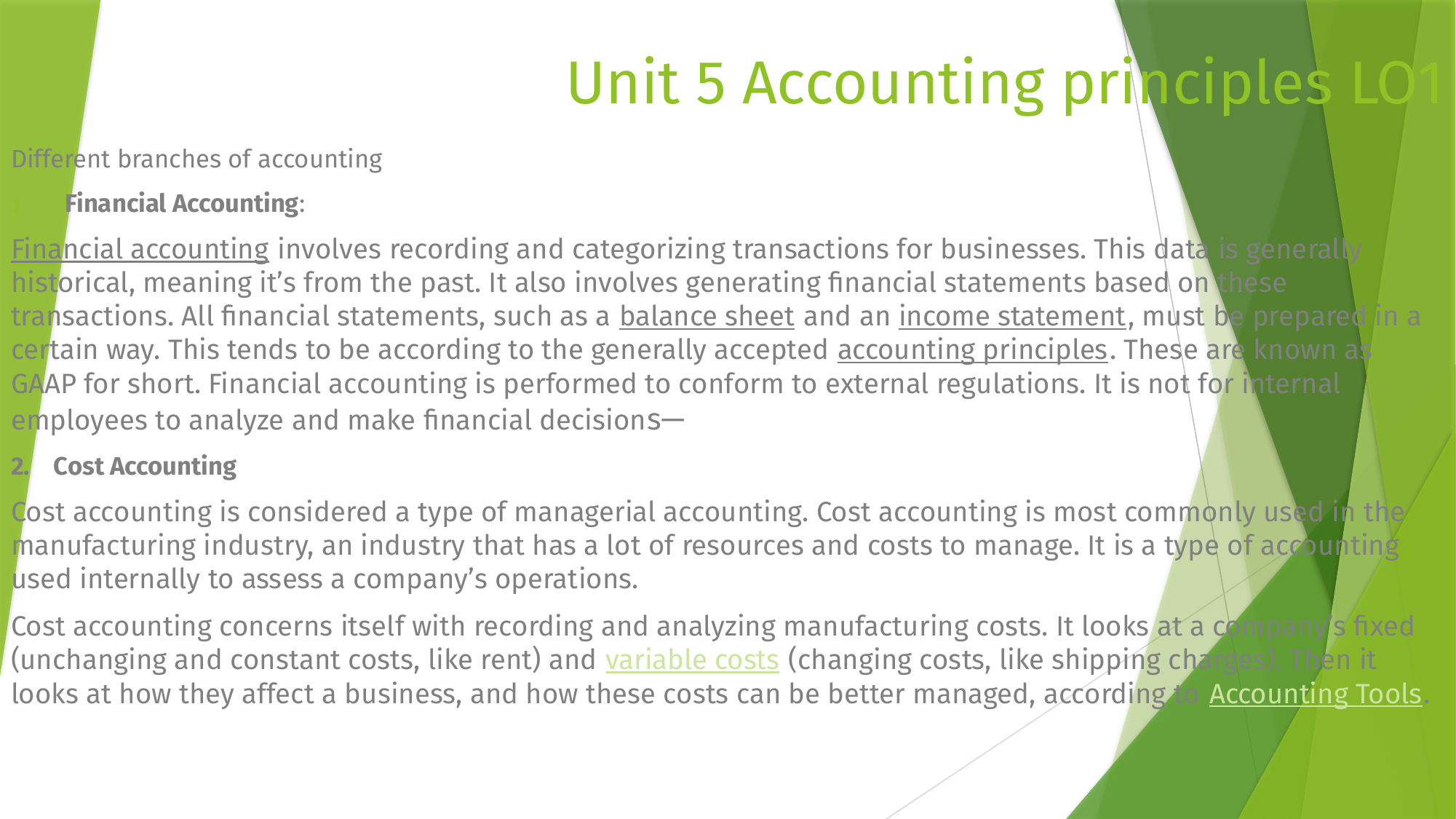

# Unit 5 Accounting principles LO1
Different branches of accounting
Financial Accounting:
Financial accounting involves recording and categorizing transactions for businesses. This data is generally historical, meaning it’s from the past. It also involves generating financial statements based on these transactions. All financial statements, such as a balance sheet and an income statement, must be prepared in a certain way. This tends to be according to the generally accepted accounting principles. These are known as GAAP for short. Financial accounting is performed to conform to external regulations. It is not for internal employees to analyze and make financial decisions—
2.    Cost Accounting
Cost accounting is considered a type of managerial accounting. Cost accounting is most commonly used in the manufacturing industry, an industry that has a lot of resources and costs to manage. It is a type of accounting used internally to assess a company’s operations.
Cost accounting concerns itself with recording and analyzing manufacturing costs. It looks at a company’s fixed (unchanging and constant costs, like rent) and variable costs (changing costs, like shipping charges). Then it looks at how they affect a business, and how these costs can be better managed, according to Accounting Tools.